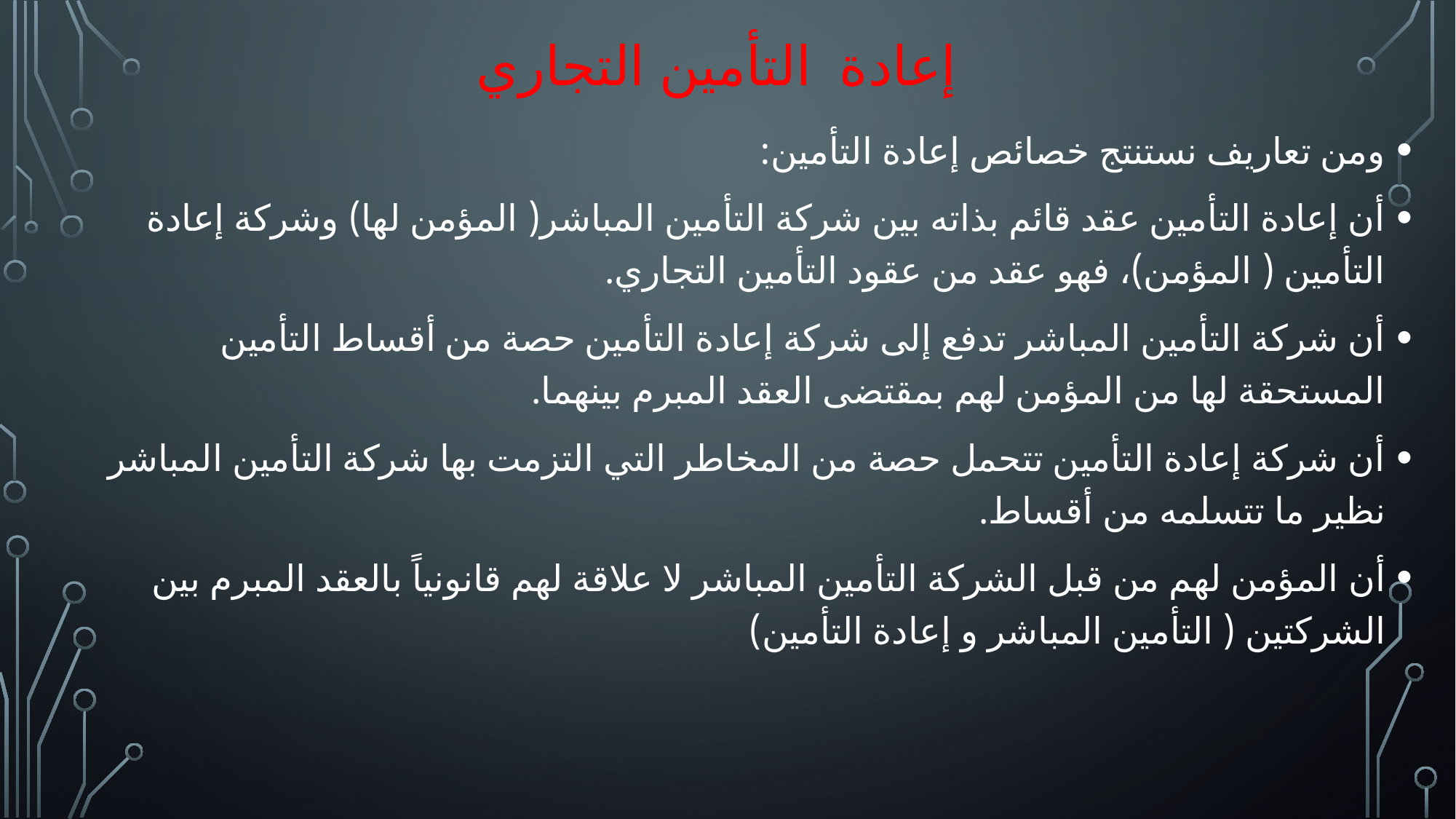

# إعادة  التأمين التجاري
ومن تعاريف نستنتج خصائص إعادة التأمين:
أن إعادة التأمين عقد قائم بذاته بين شركة التأمين المباشر( المؤمن لها) وشركة إعادة التأمين ( المؤمن)، فهو عقد من عقود التأمين التجاري.
أن شركة التأمين المباشر تدفع إلى شركة إعادة التأمين حصة من أقساط التأمين المستحقة لها من المؤمن لهم بمقتضى العقد المبرم بينهما.
أن شركة إعادة التأمين تتحمل حصة من المخاطر التي التزمت بها شركة التأمين المباشر نظير ما تتسلمه من أقساط.
أن المؤمن لهم من قبل الشركة التأمين المباشر لا علاقة لهم قانونياً بالعقد المبرم بين الشركتين ( التأمين المباشر و إعادة التأمين)